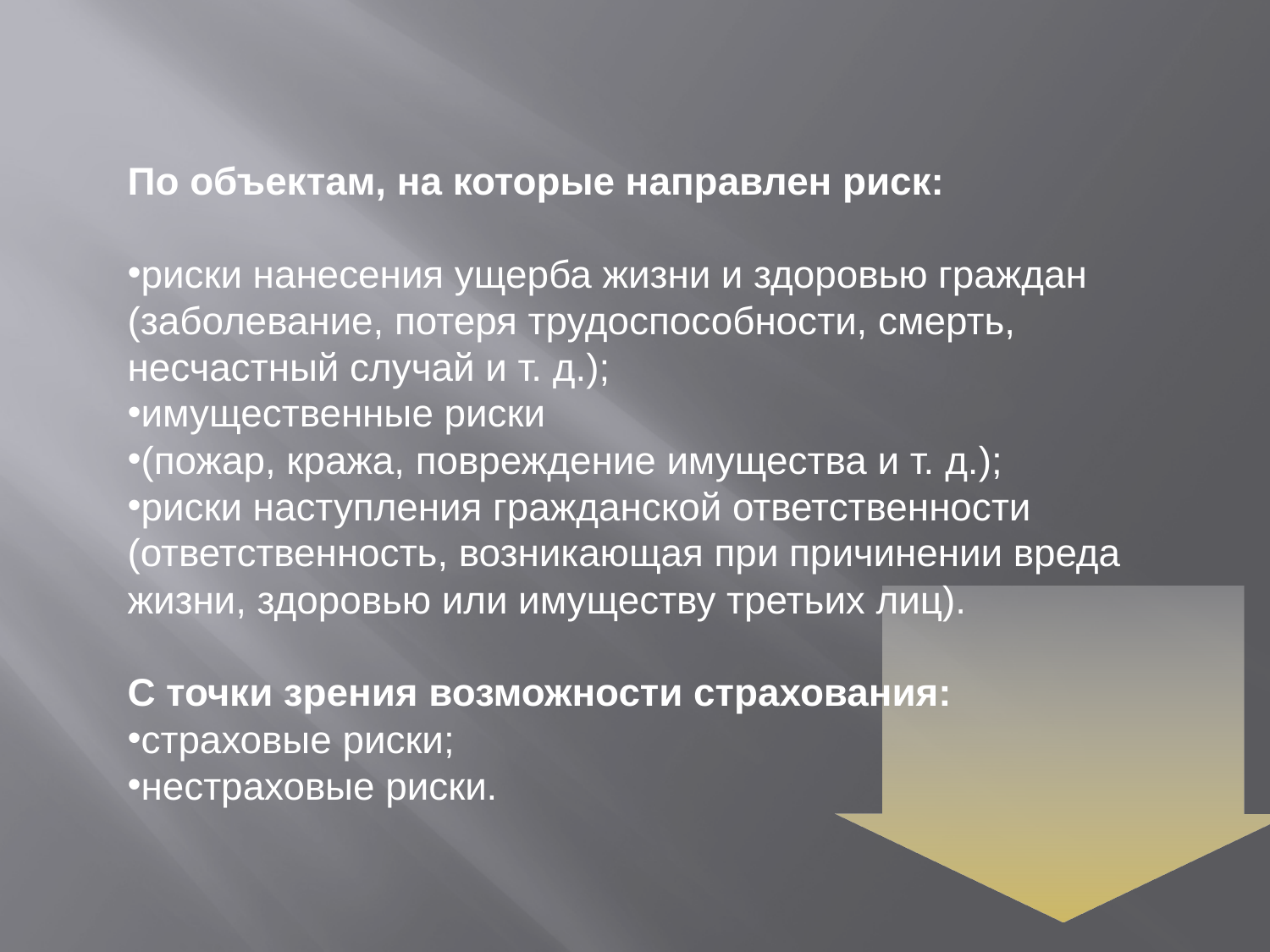

По объектам, на которые направлен риск:

риски нанесения ущерба жизни и здоровью граждан (заболевание, потеря трудоспособности, смерть, несчастный случай и т. д.);
имущественные риски
(пожар, кража, повреждение имущества и т. д.);
риски наступления гражданской ответственности (ответственность, возникающая при причинении вреда жизни, здоровью или имуществу третьих лиц).

С точки зрения возможности страхования:
страховые риски;
нестраховые риски.